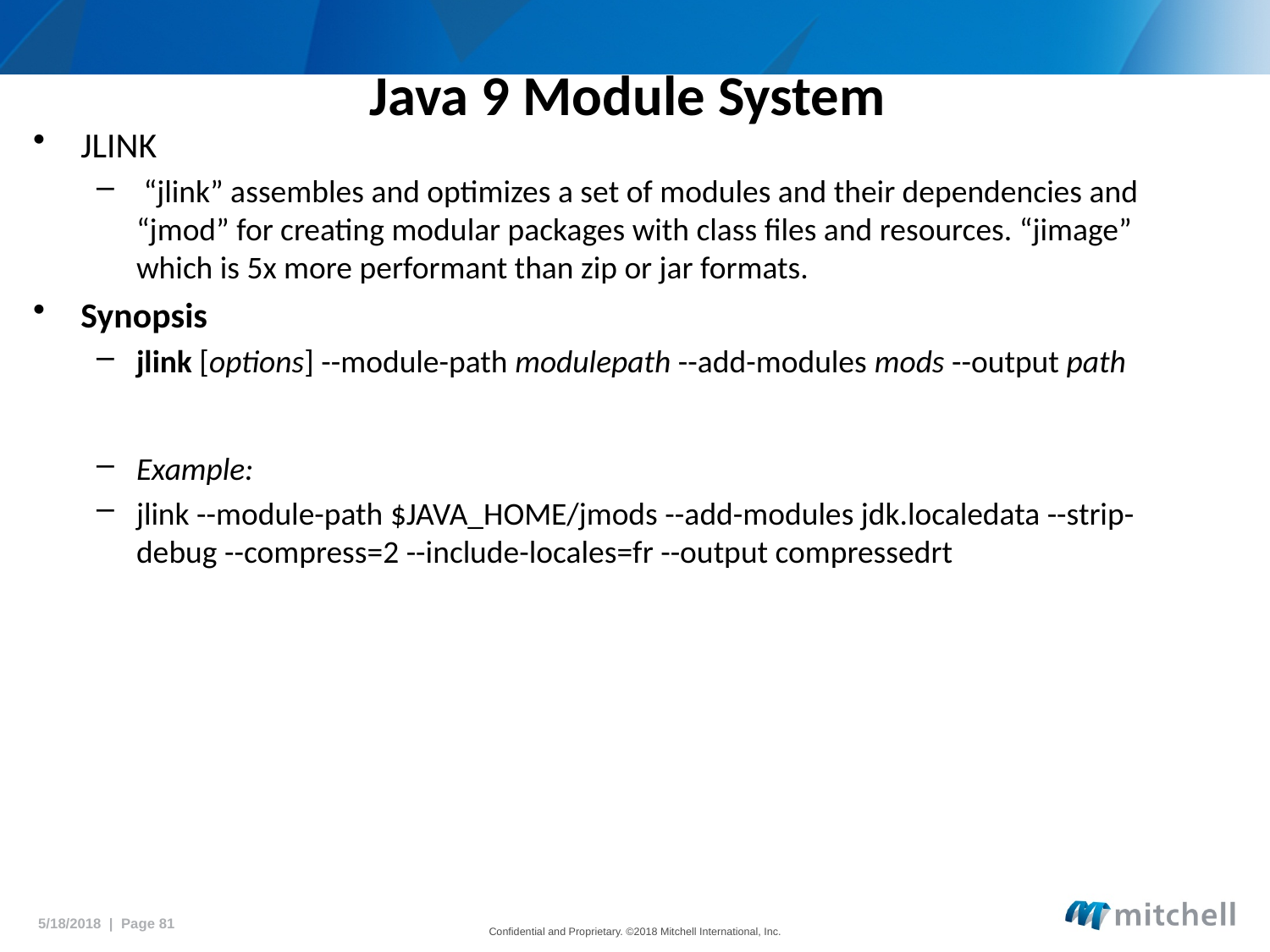

# Java 9 Module System
JLINK
 “jlink” assembles and optimizes a set of modules and their dependencies and “jmod” for creating modular packages with class files and resources. “jimage” which is 5x more performant than zip or jar formats.
Synopsis
jlink [options] --module-path modulepath --add-modules mods --output path

Example:
jlink --module-path $JAVA_HOME/jmods --add-modules jdk.localedata --strip-debug --compress=2 --include-locales=fr --output compressedrt
5/18/2018  |  Page 81